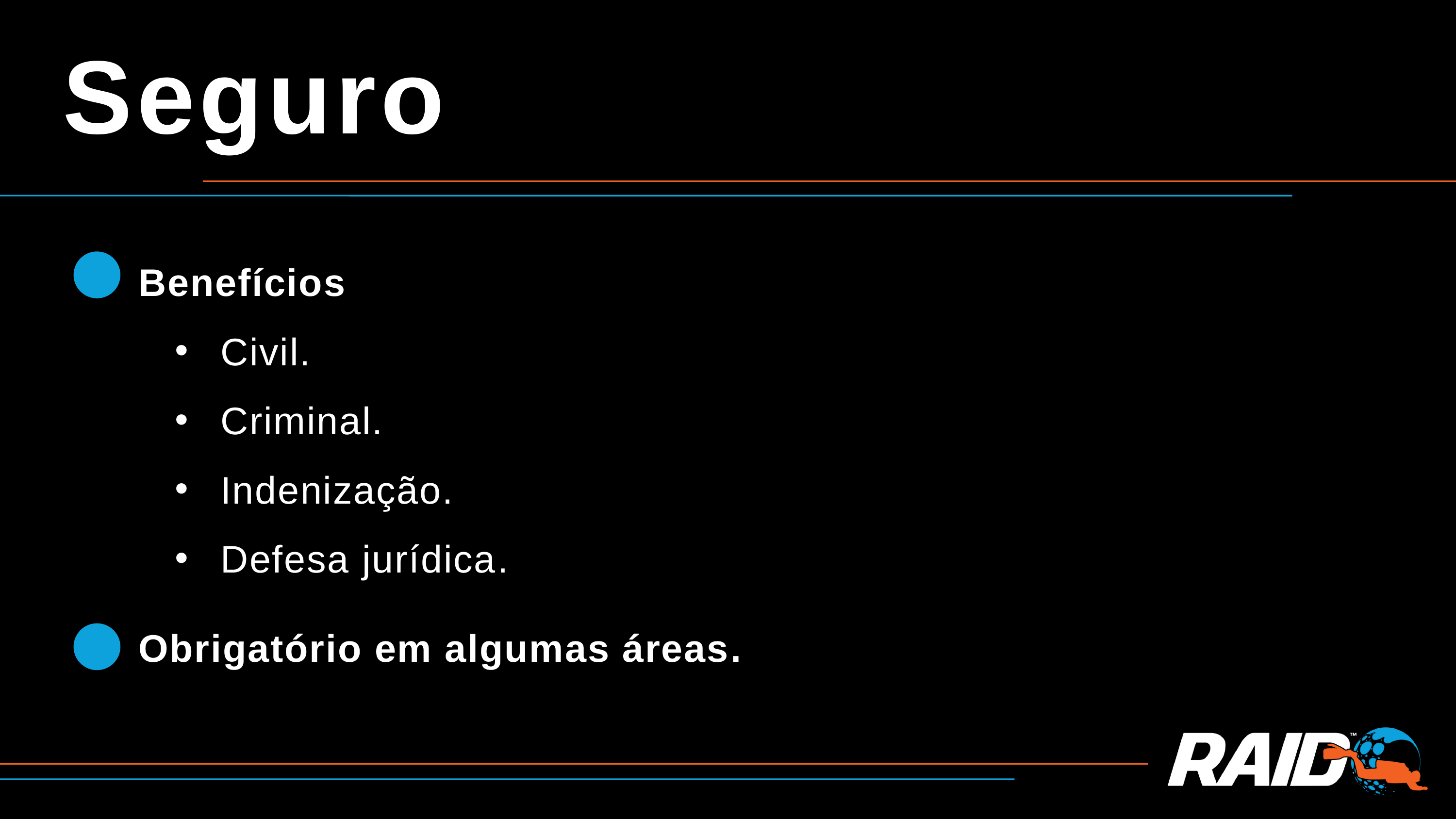

Seguro

Benefícios
Civil.
Criminal.
Indenização.
Defesa jurídica.

Obrigatório em algumas áreas.